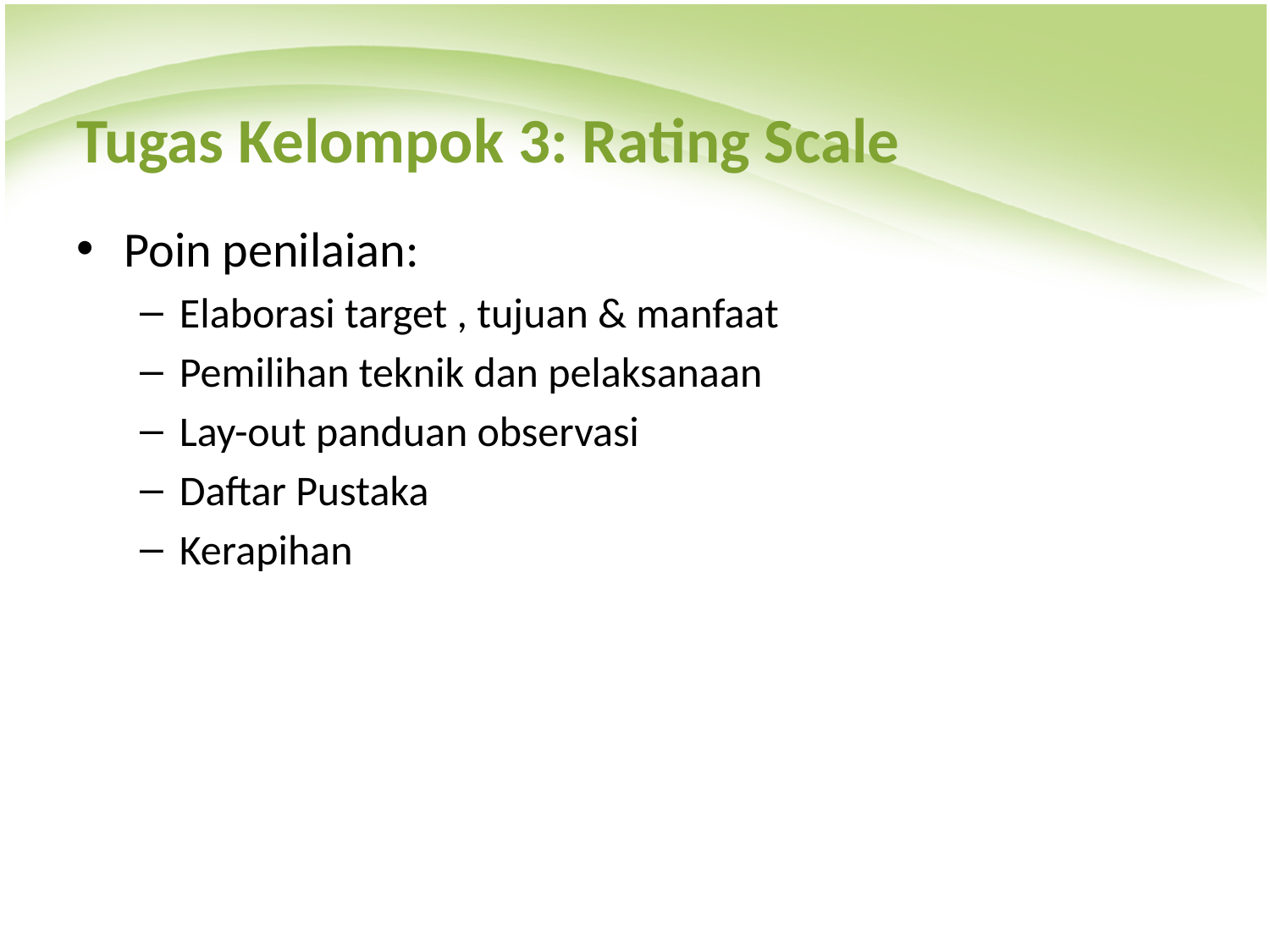

# Tugas Kelompok 3: Rating Scale
Poin penilaian:
Elaborasi target , tujuan & manfaat
Pemilihan teknik dan pelaksanaan
Lay-out panduan observasi
Daftar Pustaka
Kerapihan